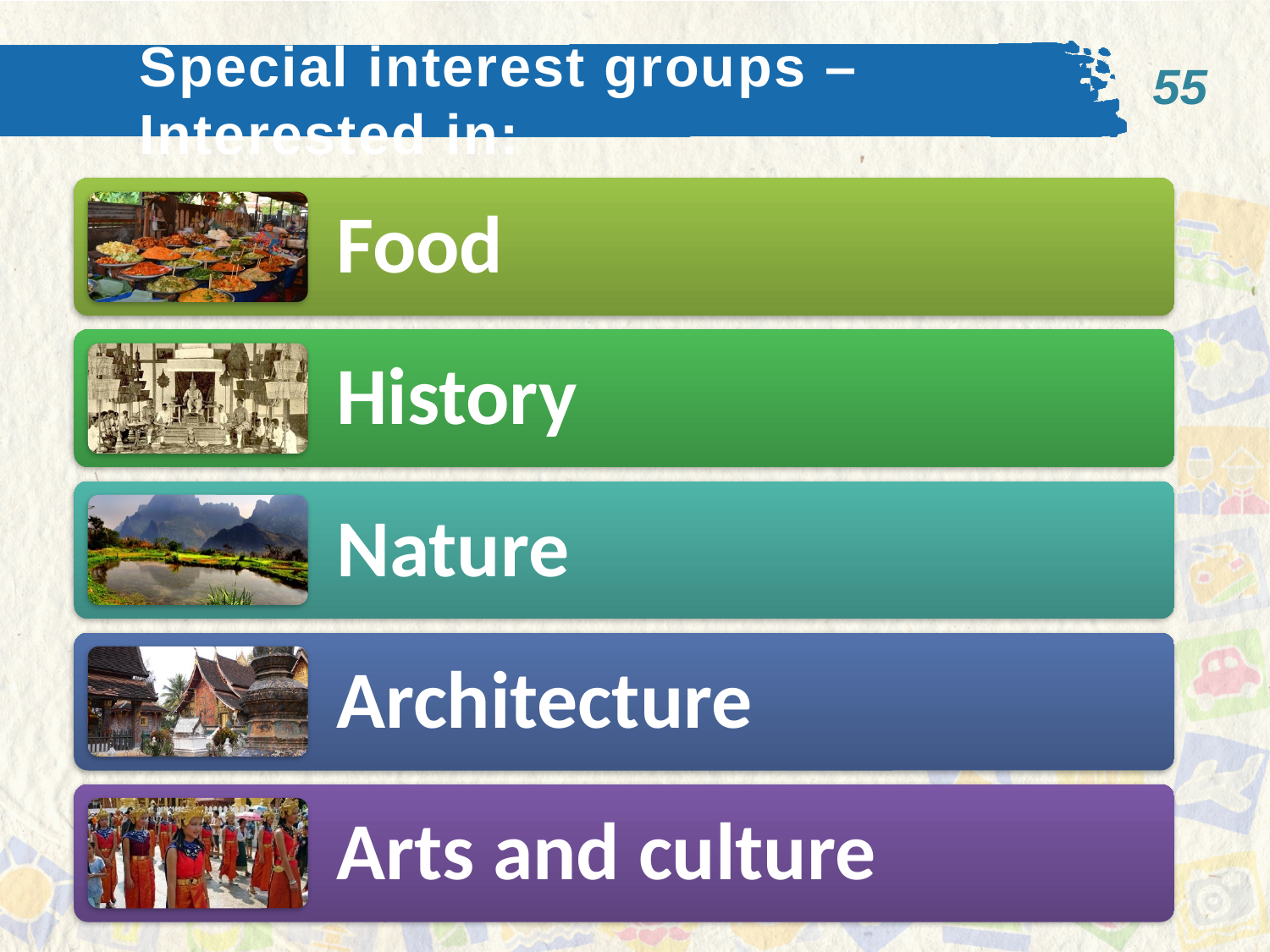

55
Special interest groups – Interested in:
Food
History
Nature
Architecture
Arts and culture